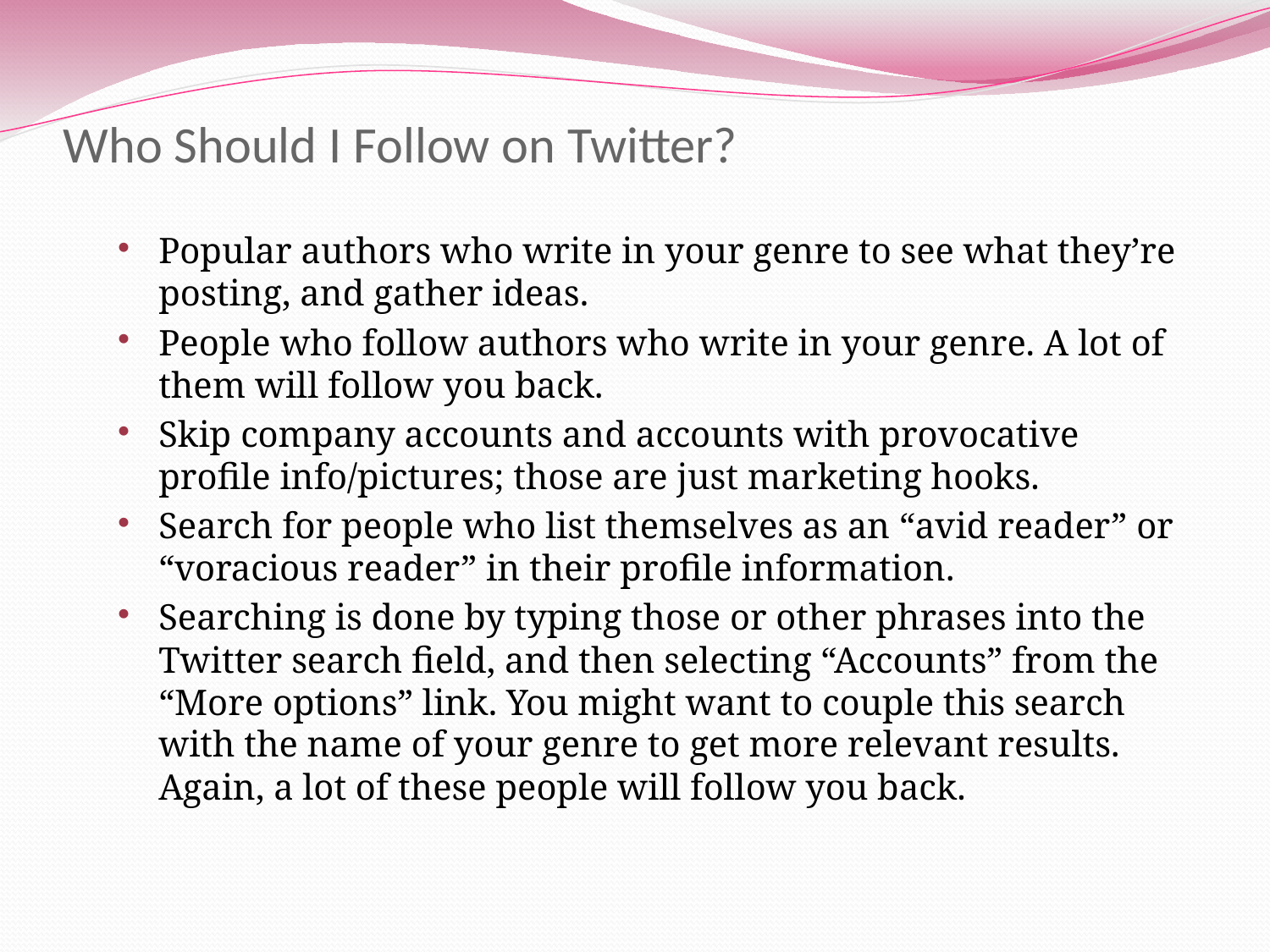

# Who Should I Follow on Twitter?
Popular authors who write in your genre to see what they’re posting, and gather ideas.
People who follow authors who write in your genre. A lot of them will follow you back.
Skip company accounts and accounts with provocative profile info/pictures; those are just marketing hooks.
Search for people who list themselves as an “avid reader” or “voracious reader” in their profile information.
Searching is done by typing those or other phrases into the Twitter search field, and then selecting “Accounts” from the “More options” link. You might want to couple this search with the name of your genre to get more relevant results. Again, a lot of these people will follow you back.